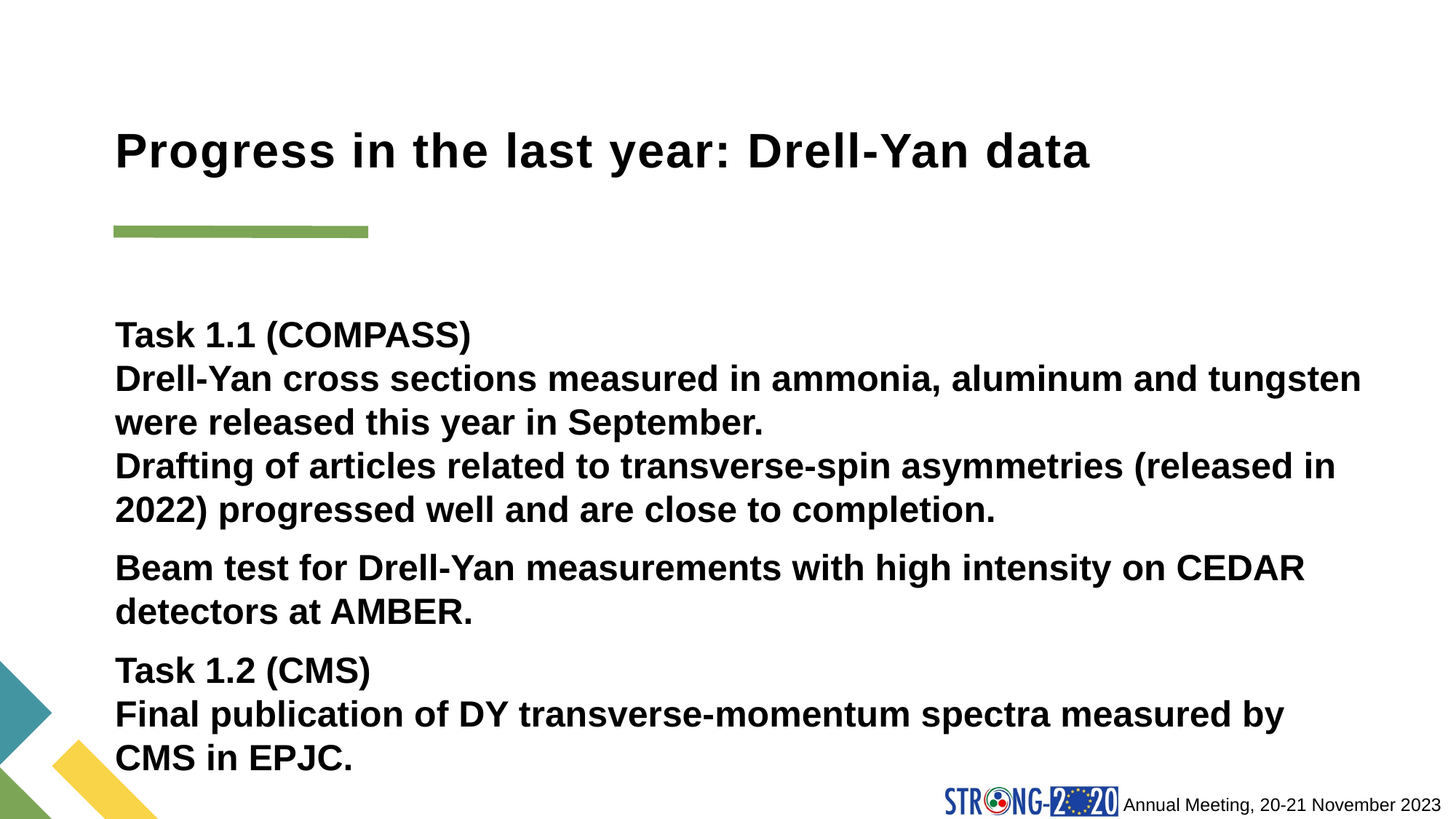

# Progress in the last year: Drell-Yan data
Task 1.1 (COMPASS)
Drell-Yan cross sections measured in ammonia, aluminum and tungsten were released this year in September.
Drafting of articles related to transverse-spin asymmetries (released in 2022) progressed well and are close to completion.
Beam test for Drell-Yan measurements with high intensity on CEDAR detectors at AMBER.
Task 1.2 (CMS)
Final publication of DY transverse-momentum spectra measured by CMS in EPJC.